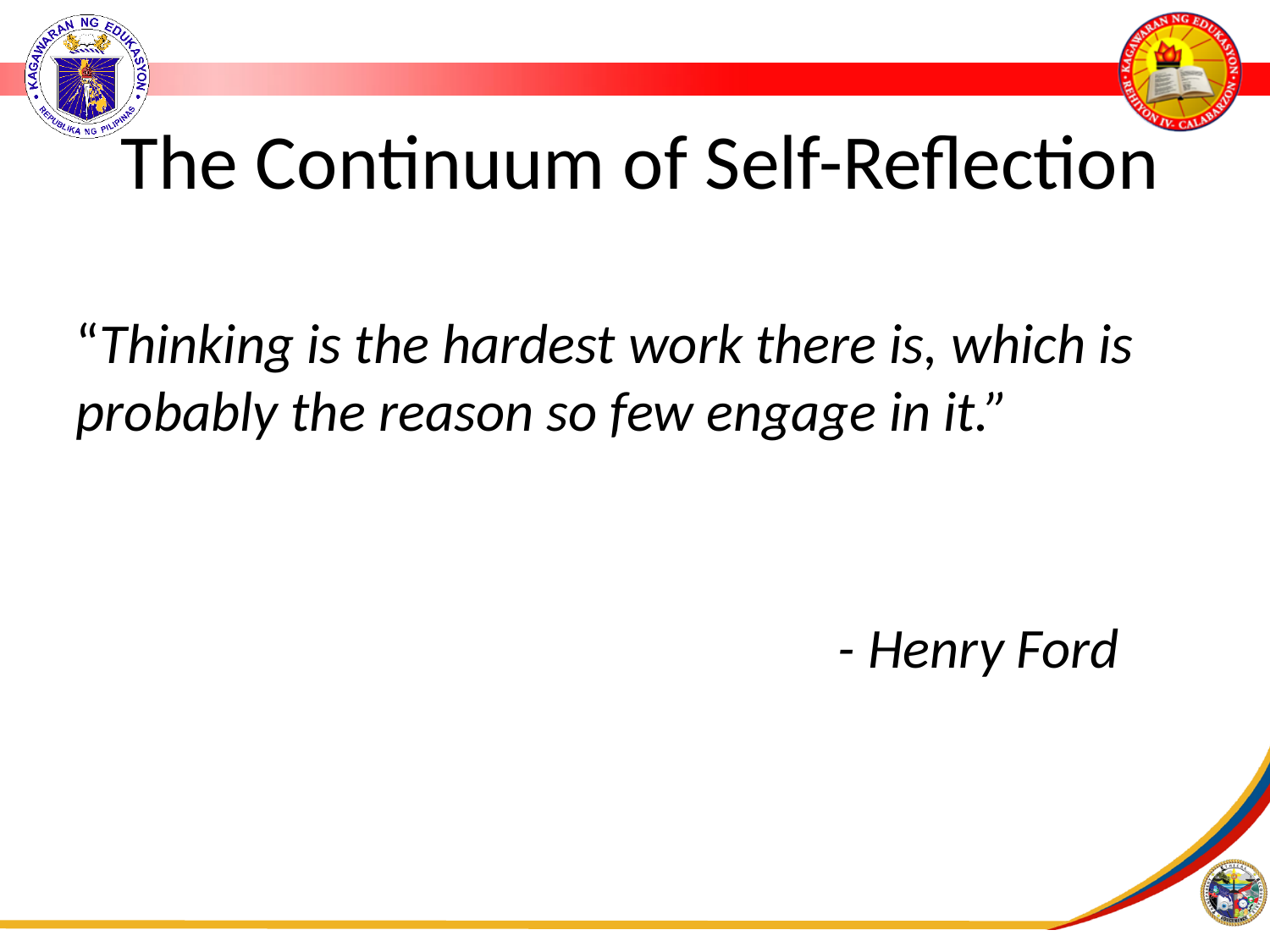

# The Continuum of Self-Reflection

“Thinking is the hardest work there is, which is probably the reason so few engage in it.”

						- Henry Ford